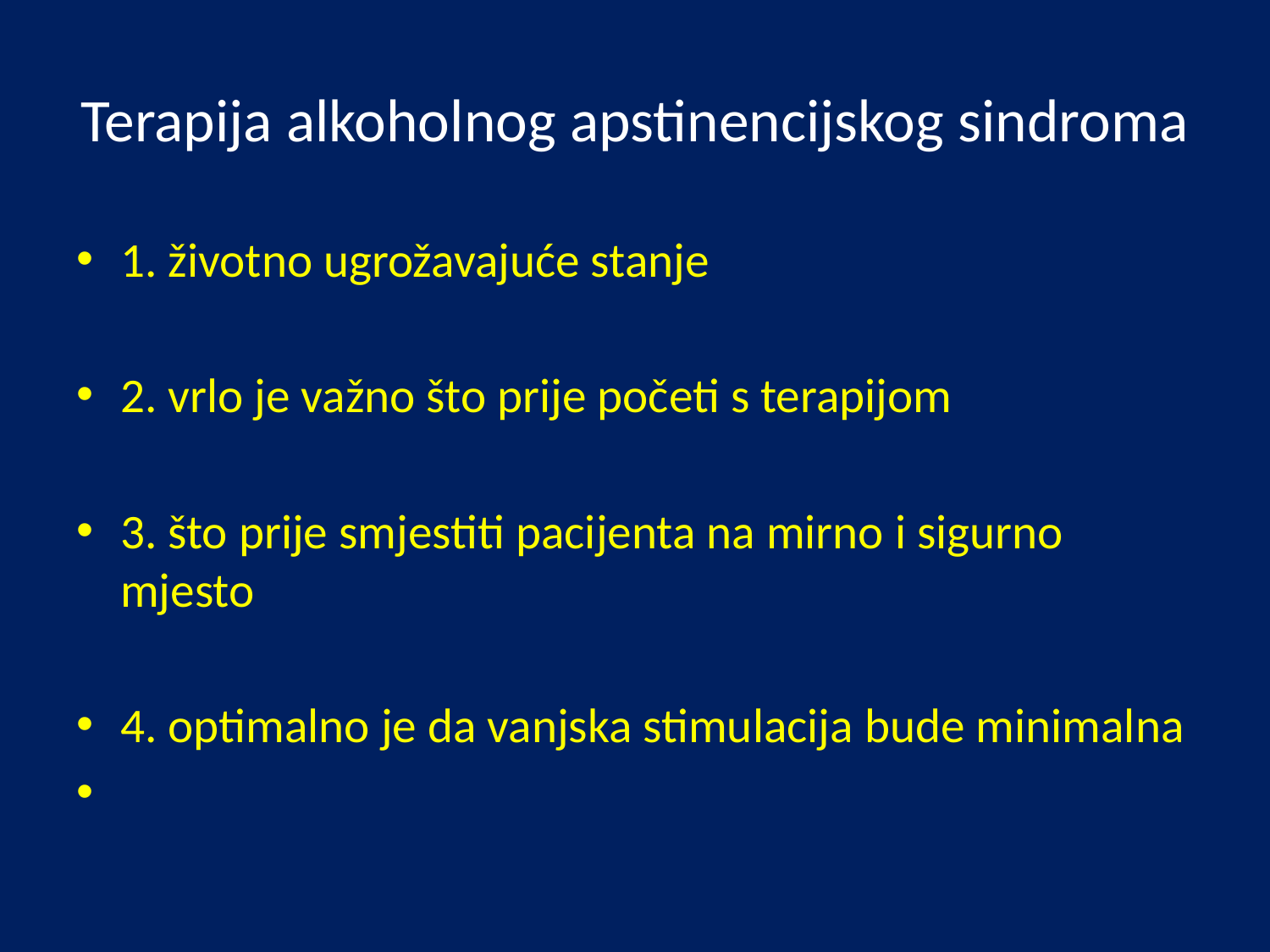

# Terapija alkoholnog apstinencijskog sindroma
1. životno ugrožavajuće stanje

2. vrlo je važno što prije početi s terapijom

3. što prije smjestiti pacijenta na mirno i sigurno mjesto

4. optimalno je da vanjska stimulacija bude minimalna